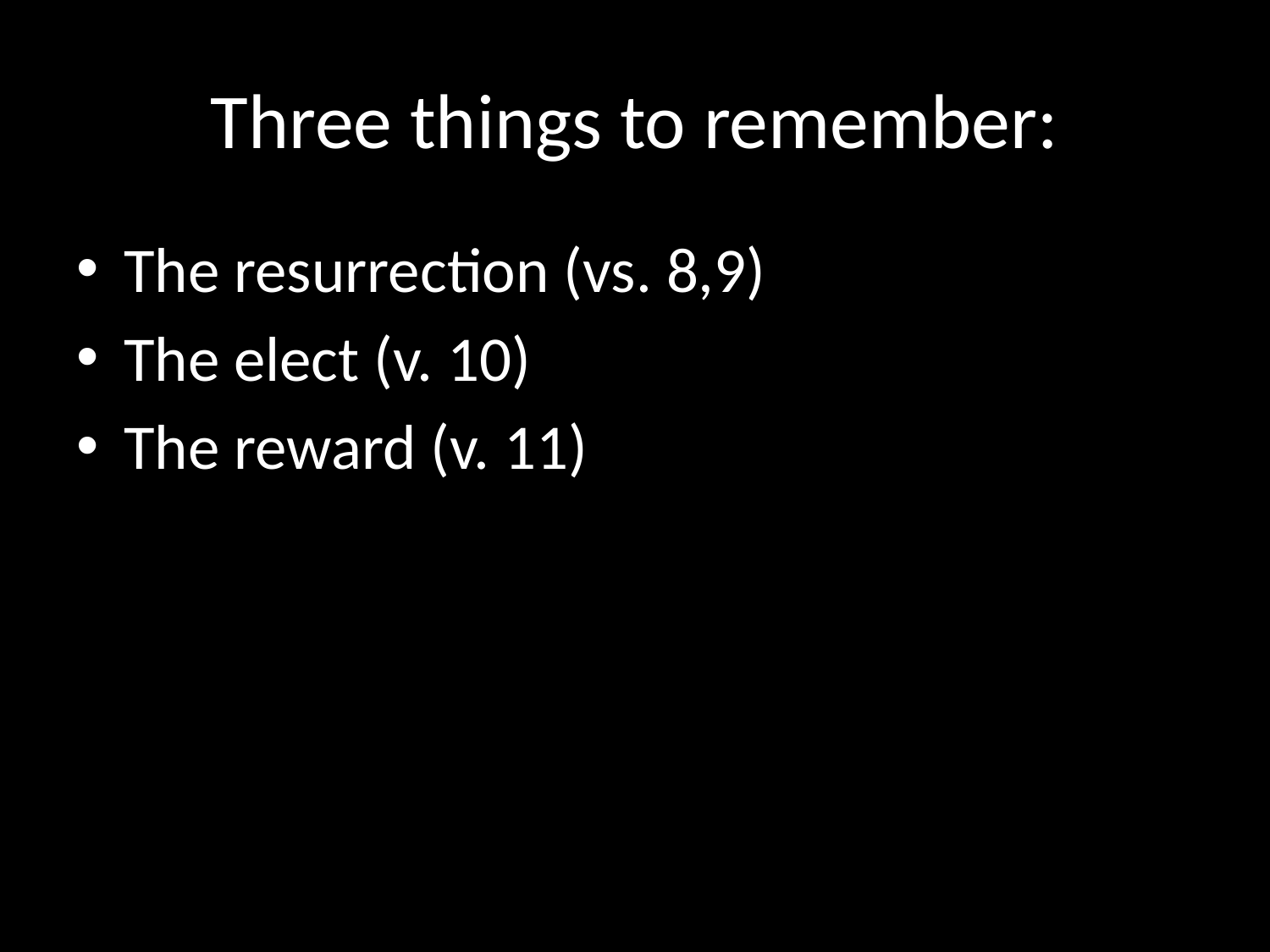

# Three things to remember:
The resurrection (vs. 8,9)
The elect (v. 10)
The reward (v. 11)